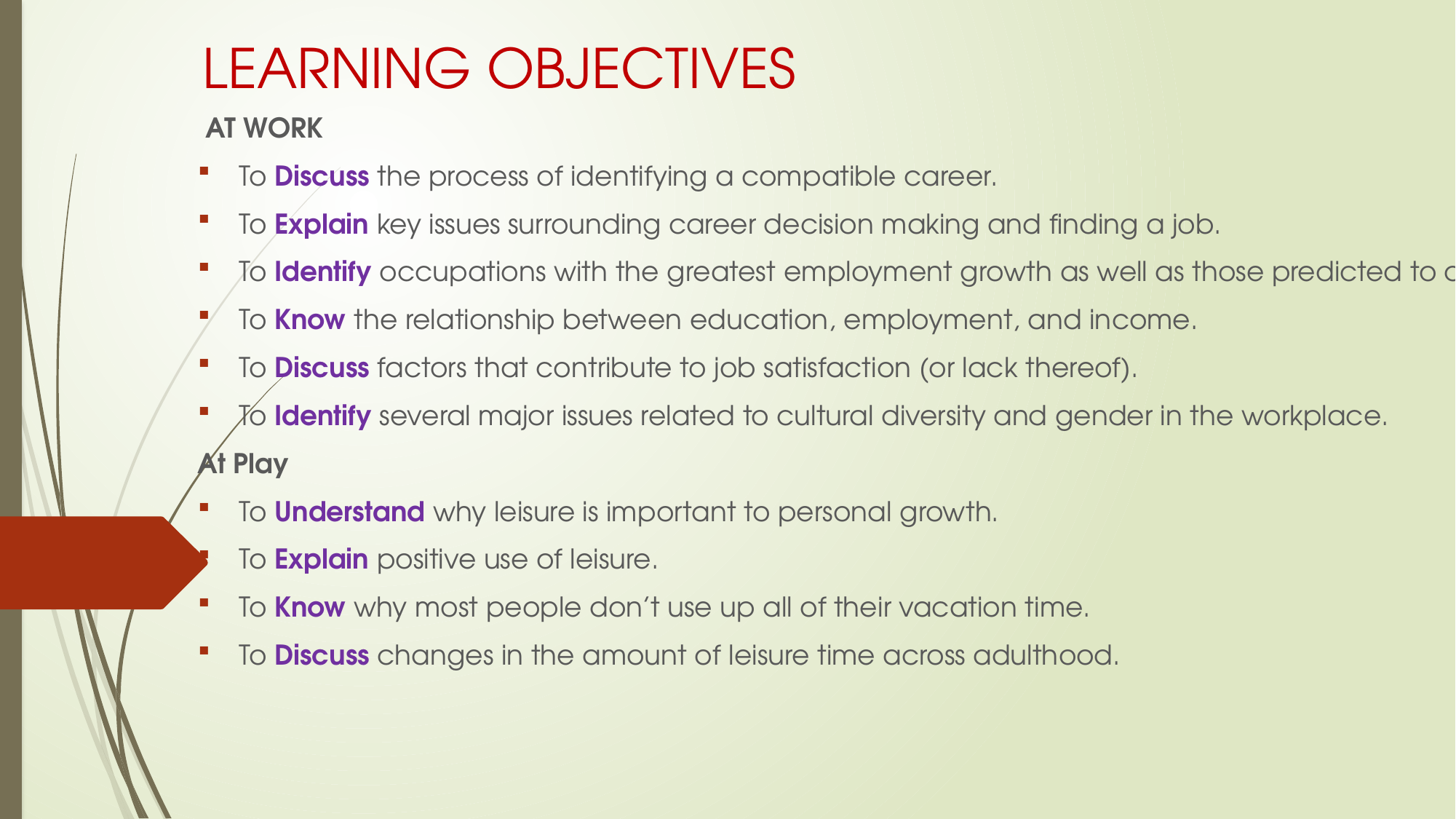

# LEARNING OBJECTIVES
 AT WORK
To Discuss the process of identifying a compatible career.
To Explain key issues surrounding career decision making and finding a job.
To Identify occupations with the greatest employment growth as well as those predicted to decline.
To Know the relationship between education, employment, and income.
To Discuss factors that contribute to job satisfaction (or lack thereof).
To Identify several major issues related to cultural diversity and gender in the workplace.
At Play
To Understand why leisure is important to personal growth.
To Explain positive use of leisure.
To Know why most people don’t use up all of their vacation time.
To Discuss changes in the amount of leisure time across adulthood.